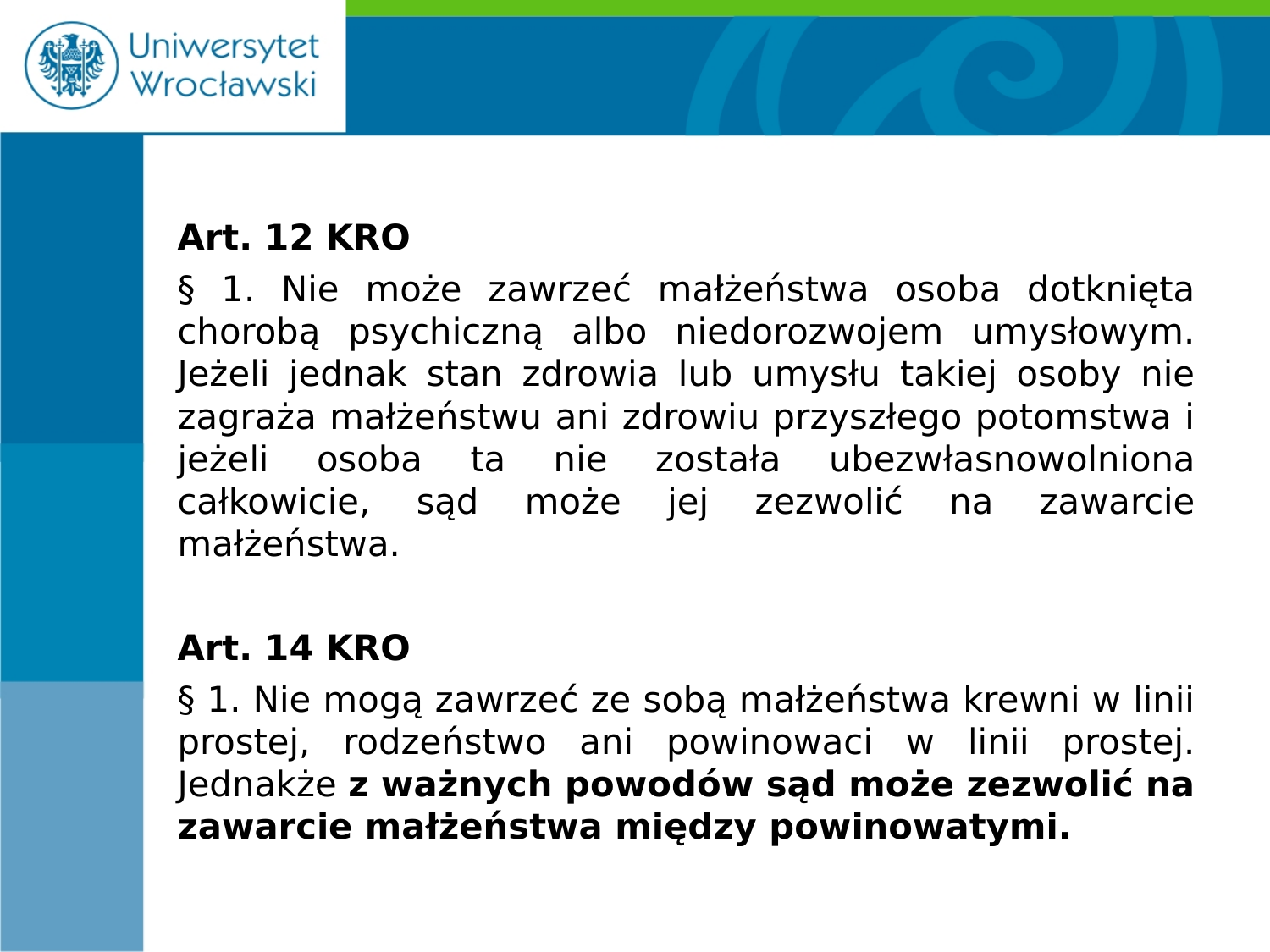

#

Art. 12 KRO
§ 1. Nie może zawrzeć małżeństwa osoba dotknięta chorobą psychiczną albo niedorozwojem umysłowym. Jeżeli jednak stan zdrowia lub umysłu takiej osoby nie zagraża małżeństwu ani zdrowiu przyszłego potomstwa i jeżeli osoba ta nie została ubezwłasnowolniona całkowicie, sąd może jej zezwolić na zawarcie małżeństwa.

Art. 14 KRO
§ 1. Nie mogą zawrzeć ze sobą małżeństwa krewni w linii prostej, rodzeństwo ani powinowaci w linii prostej. Jednakże z ważnych powodów sąd może zezwolić na zawarcie małżeństwa między powinowatymi.